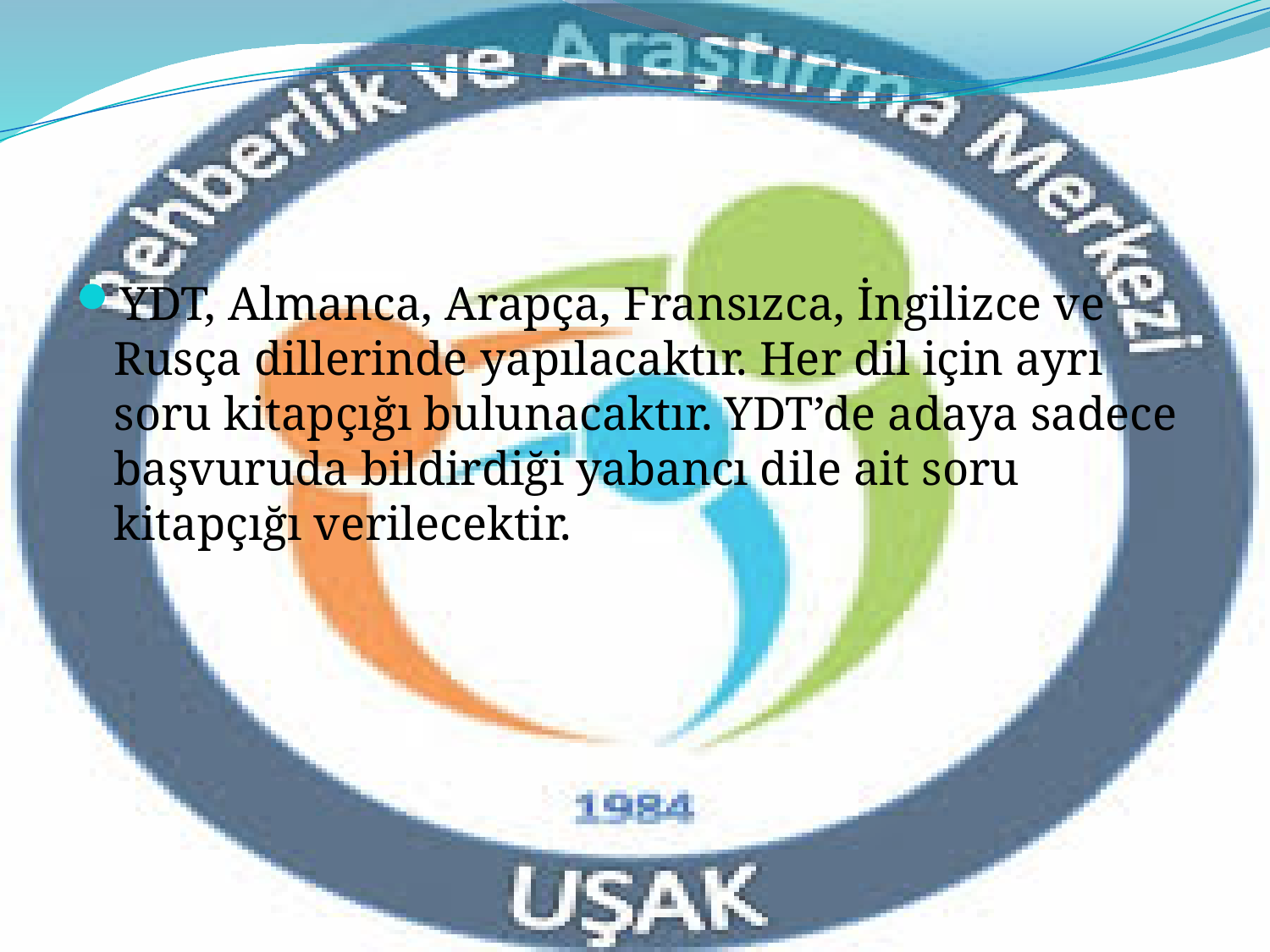

#
YDT, Almanca, Arapça, Fransızca, İngilizce ve Rusça dillerinde yapılacaktır. Her dil için ayrı soru kitapçığı bulunacaktır. YDT’de adaya sadece başvuruda bildirdiği yabancı dile ait soru kitapçığı verilecektir.